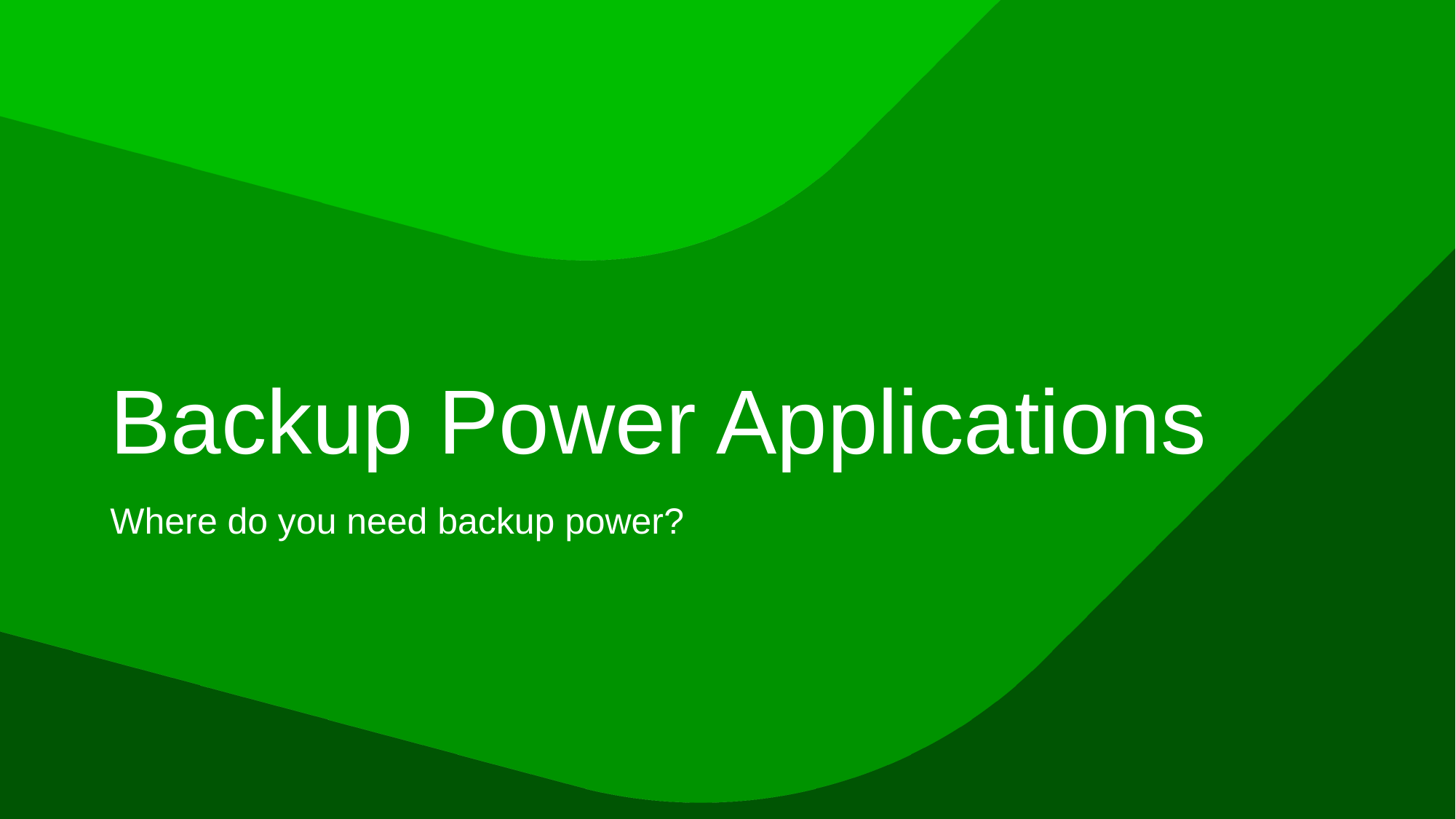

# Backup Power Applications
Where do you need backup power?